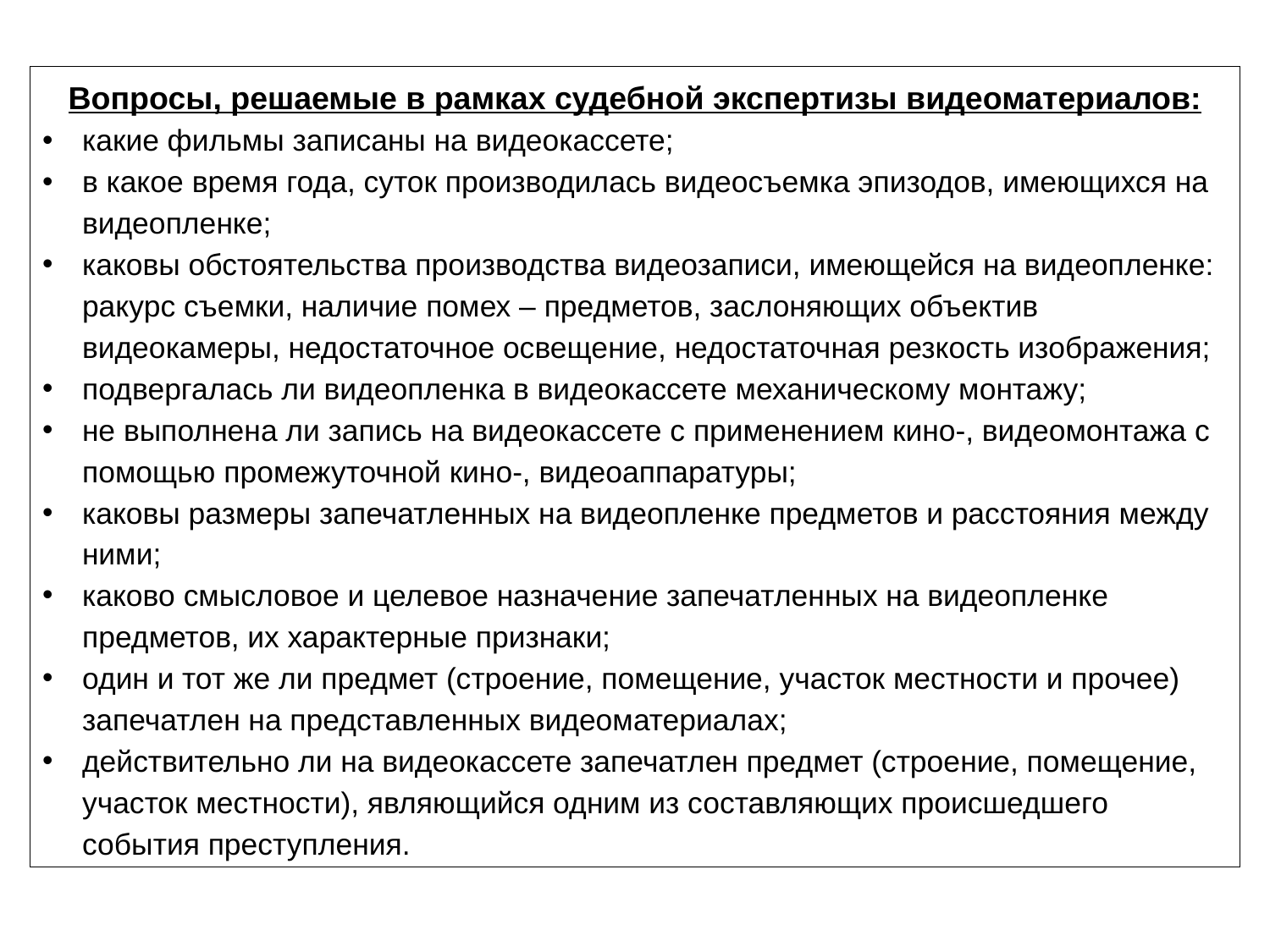

Вопросы, решаемые в рамках судебной экспертизы видеоматериалов:
какие фильмы записаны на видеокассете;
в какое время года, суток производилась видеосъемка эпизодов, имеющихся на видеопленке;
каковы обстоятельства производства видеозаписи, имеющейся на видеопленке: ракурс съемки, наличие помех – предметов, заслоняющих объектив видеокамеры, недостаточное освещение, недостаточная резкость изображения;
подвергалась ли видеопленка в видеокассете механическому монтажу;
не выполнена ли запись на видеокассете с применением кино-, видеомонтажа с помощью промежуточной кино-, видеоаппаратуры;
каковы размеры запечатленных на видеопленке предметов и расстояния между ними;
каково смысловое и целевое назначение запечатленных на видеопленке предметов, их характерные признаки;
один и тот же ли предмет (строение, помещение, участок местности и прочее) запечатлен на представленных видеоматериалах;
действительно ли на видеокассете запечатлен предмет (строение, помещение, участок местности), являющийся одним из составляющих происшедшего события преступления.